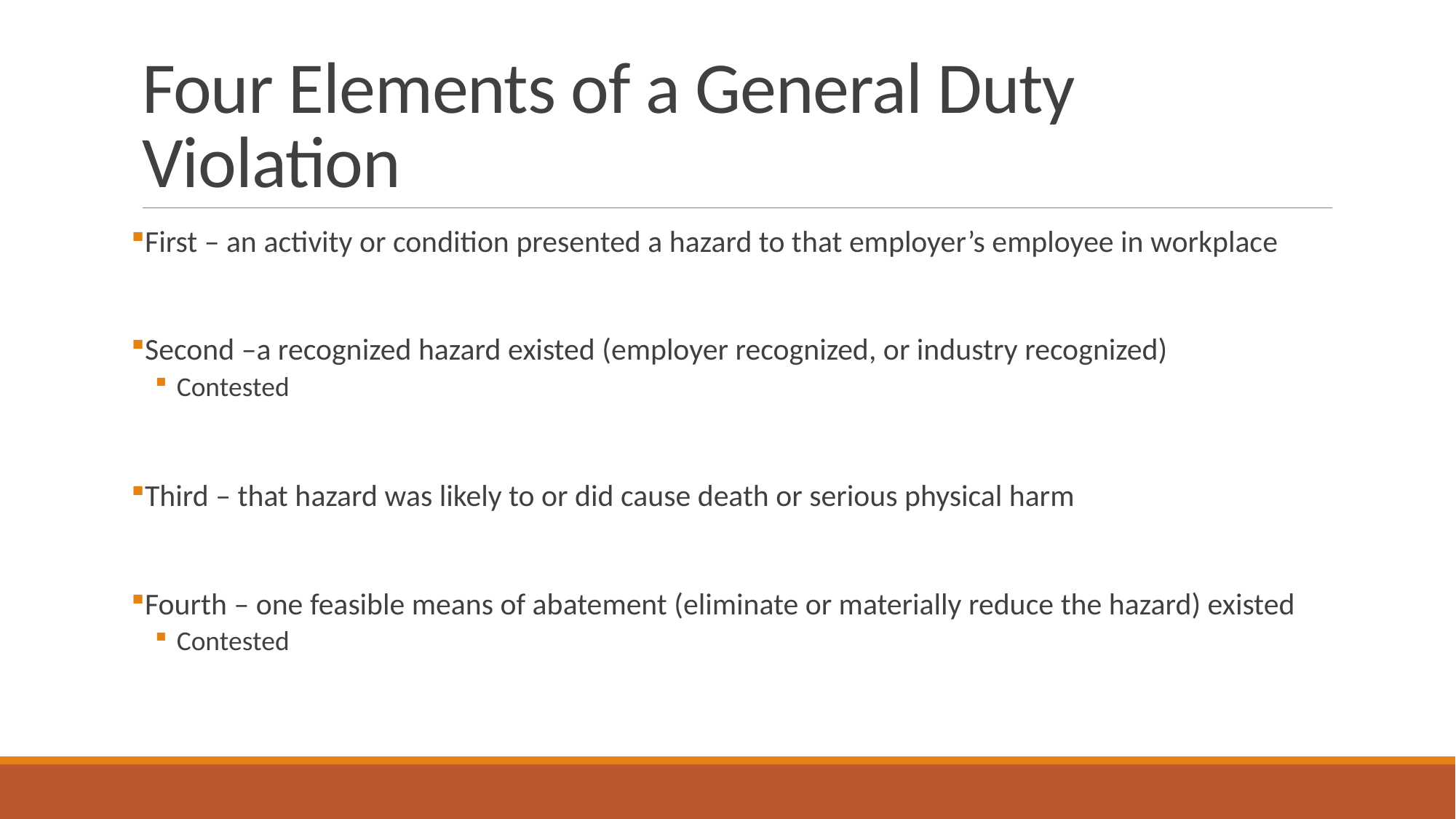

# Four Elements of a General Duty Violation
First – an activity or condition presented a hazard to that employer’s employee in workplace

Second –a recognized hazard existed (employer recognized, or industry recognized)
Contested

Third – that hazard was likely to or did cause death or serious physical harm

Fourth – one feasible means of abatement (eliminate or materially reduce the hazard) existed
Contested